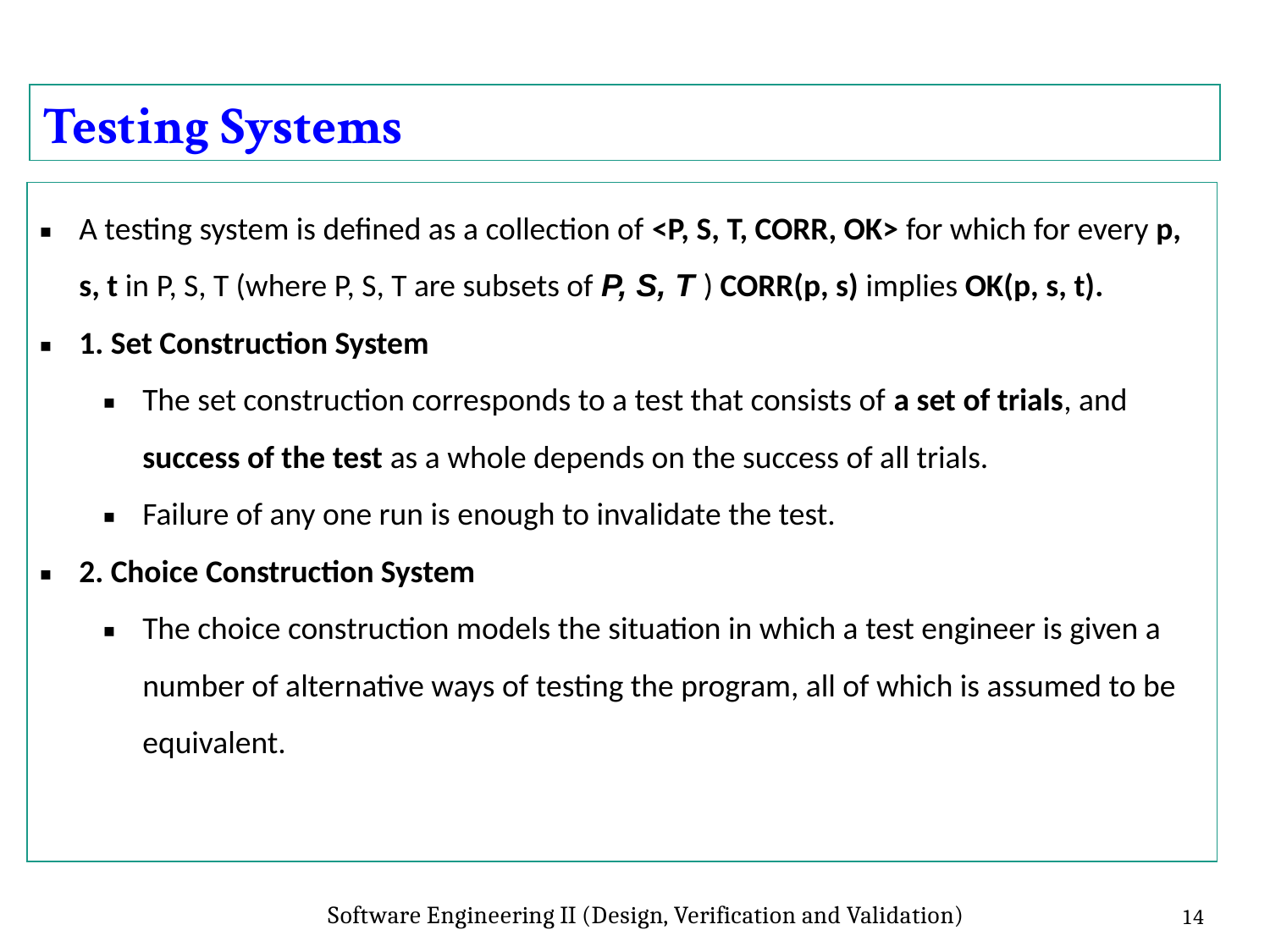

Testing Systems
A testing system is defined as a collection of <P, S, T, CORR, OK> for which for every p, s, t in P, S, T (where P, S, T are subsets of P, S, T ) CORR(p, s) implies OK(p, s, t).
1. Set Construction System
The set construction corresponds to a test that consists of a set of trials, and success of the test as a whole depends on the success of all trials.
Failure of any one run is enough to invalidate the test.
2. Choice Construction System
The choice construction models the situation in which a test engineer is given a number of alternative ways of testing the program, all of which is assumed to be equivalent.
Software Engineering II (Design, Verification and Validation)
14